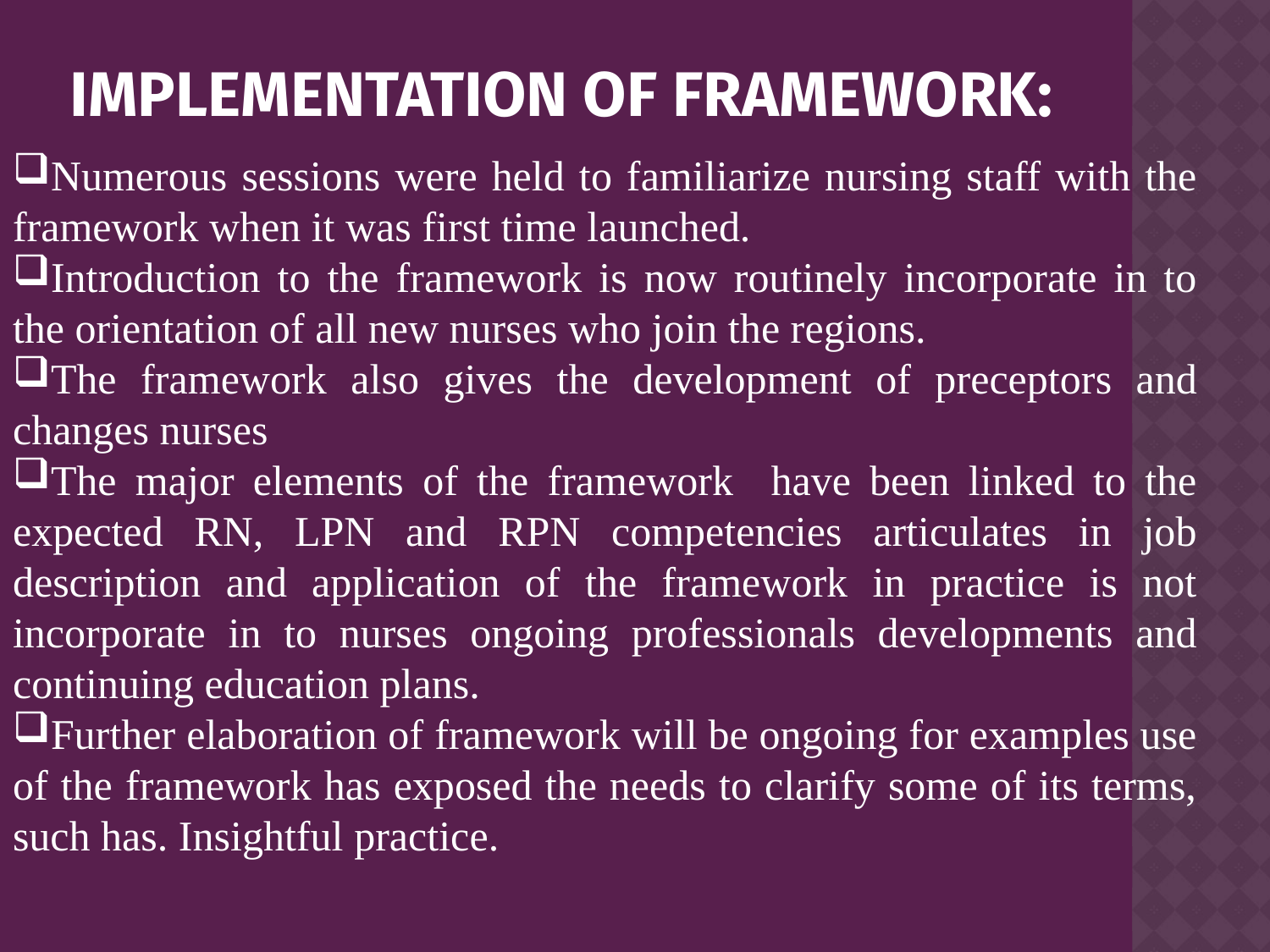

# Implementation of framework:
Numerous sessions were held to familiarize nursing staff with the framework when it was first time launched.
Introduction to the framework is now routinely incorporate in to the orientation of all new nurses who join the regions.
The framework also gives the development of preceptors and changes nurses
The major elements of the framework  have been linked to the expected RN, LPN and RPN competencies articulates in job description and application of the framework in practice is not incorporate in to nurses ongoing professionals developments and continuing education plans.
Further elaboration of framework will be ongoing for examples use of the framework has exposed the needs to clarify some of its terms, such has. Insightful practice.